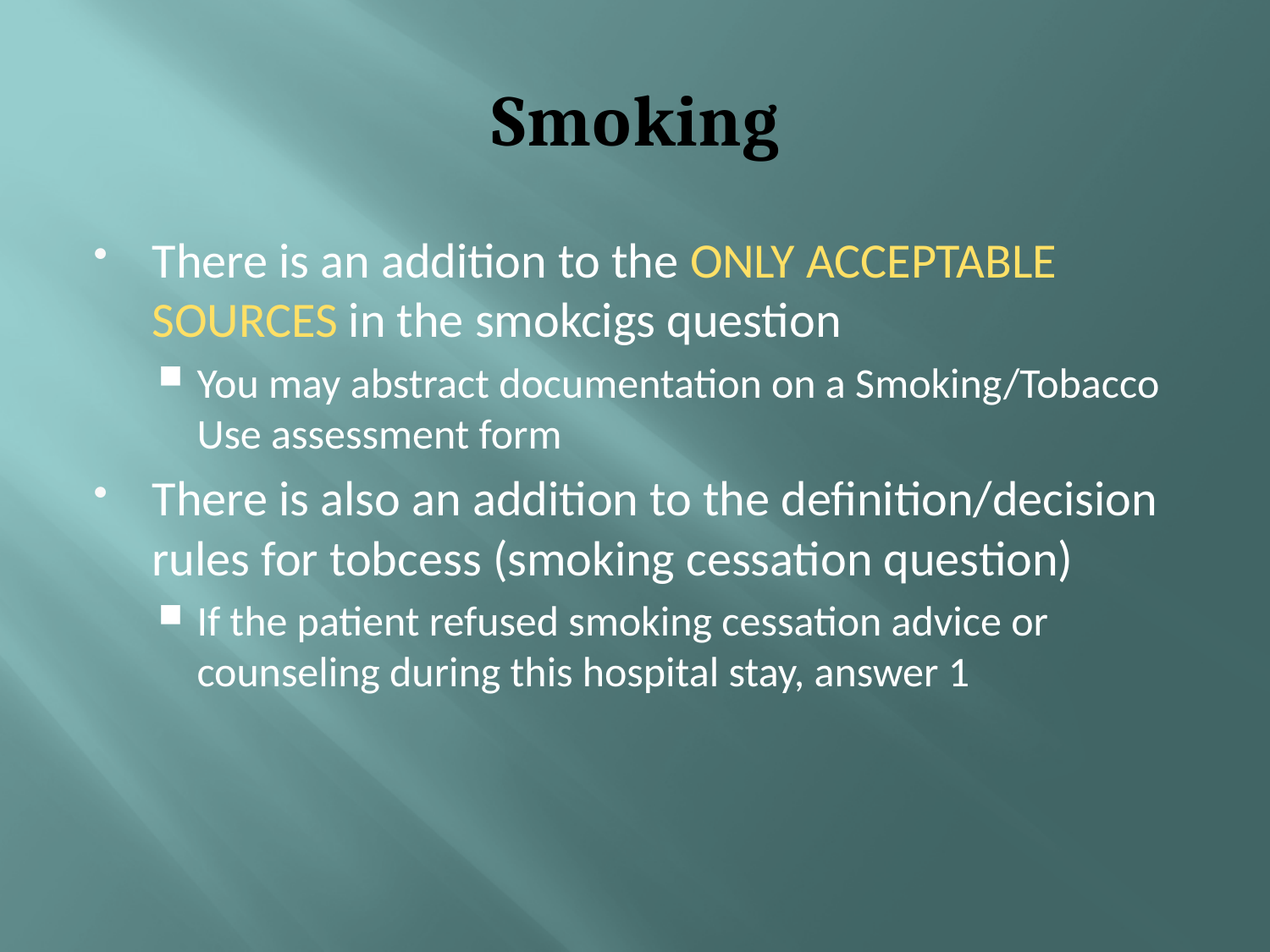

# Smoking
There is an addition to the ONLY ACCEPTABLE SOURCES in the smokcigs question
You may abstract documentation on a Smoking/Tobacco Use assessment form
There is also an addition to the definition/decision rules for tobcess (smoking cessation question)
If the patient refused smoking cessation advice or counseling during this hospital stay, answer 1